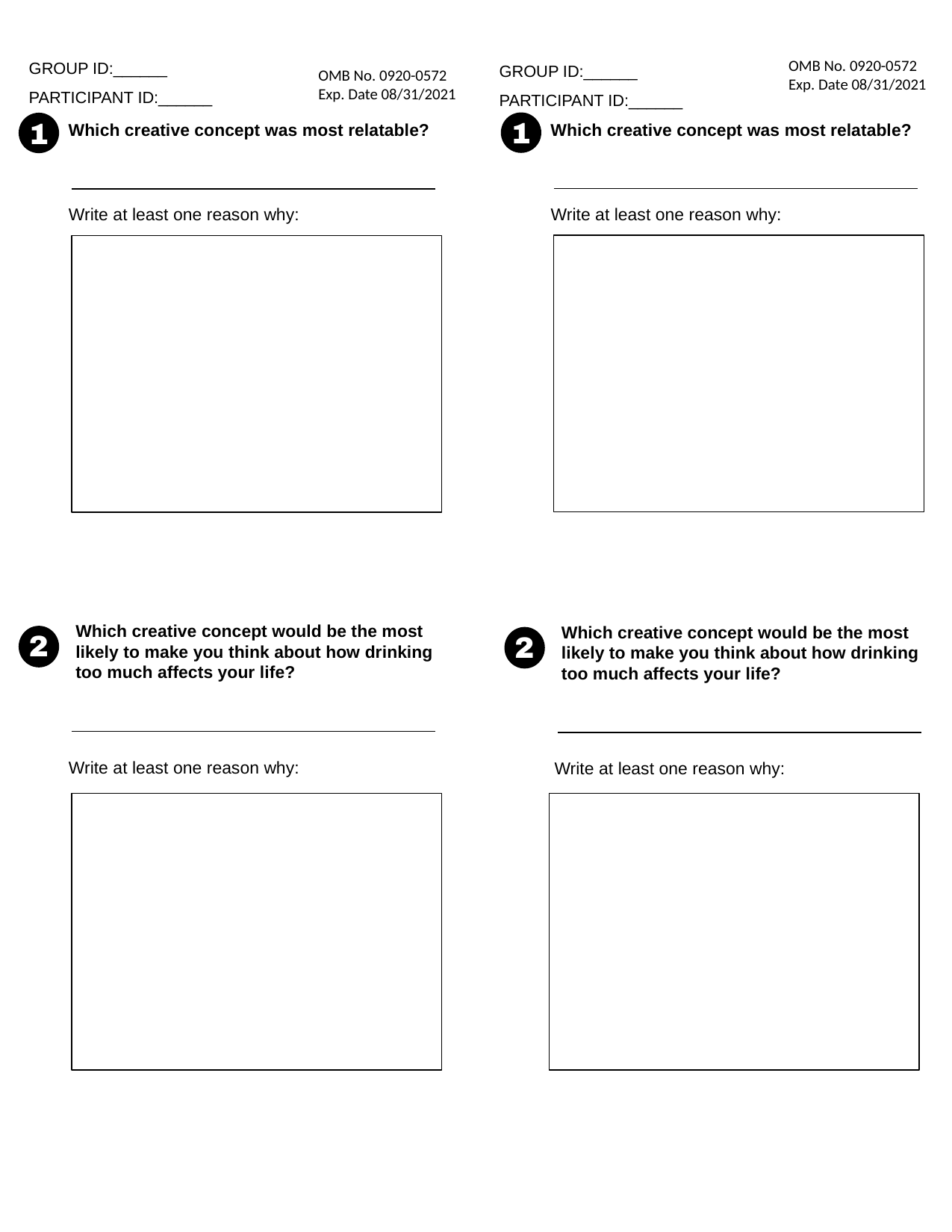

GROUP ID:______
PARTICIPANT ID:______
GROUP ID:______
PARTICIPANT ID:______
OMB No. 0920-0572
Exp. Date 08/31/2021
OMB No. 0920-0572
Exp. Date 08/31/2021
1
Which creative concept was most relatable?

Write at least one reason why:
1
Which creative concept was most relatable?

Write at least one reason why:
Which creative concept would be the most likely to make you think about how drinking too much affects your life?
2

Write at least one reason why:
Which creative concept would be the most likely to make you think about how drinking too much affects your life?
2

Write at least one reason why: